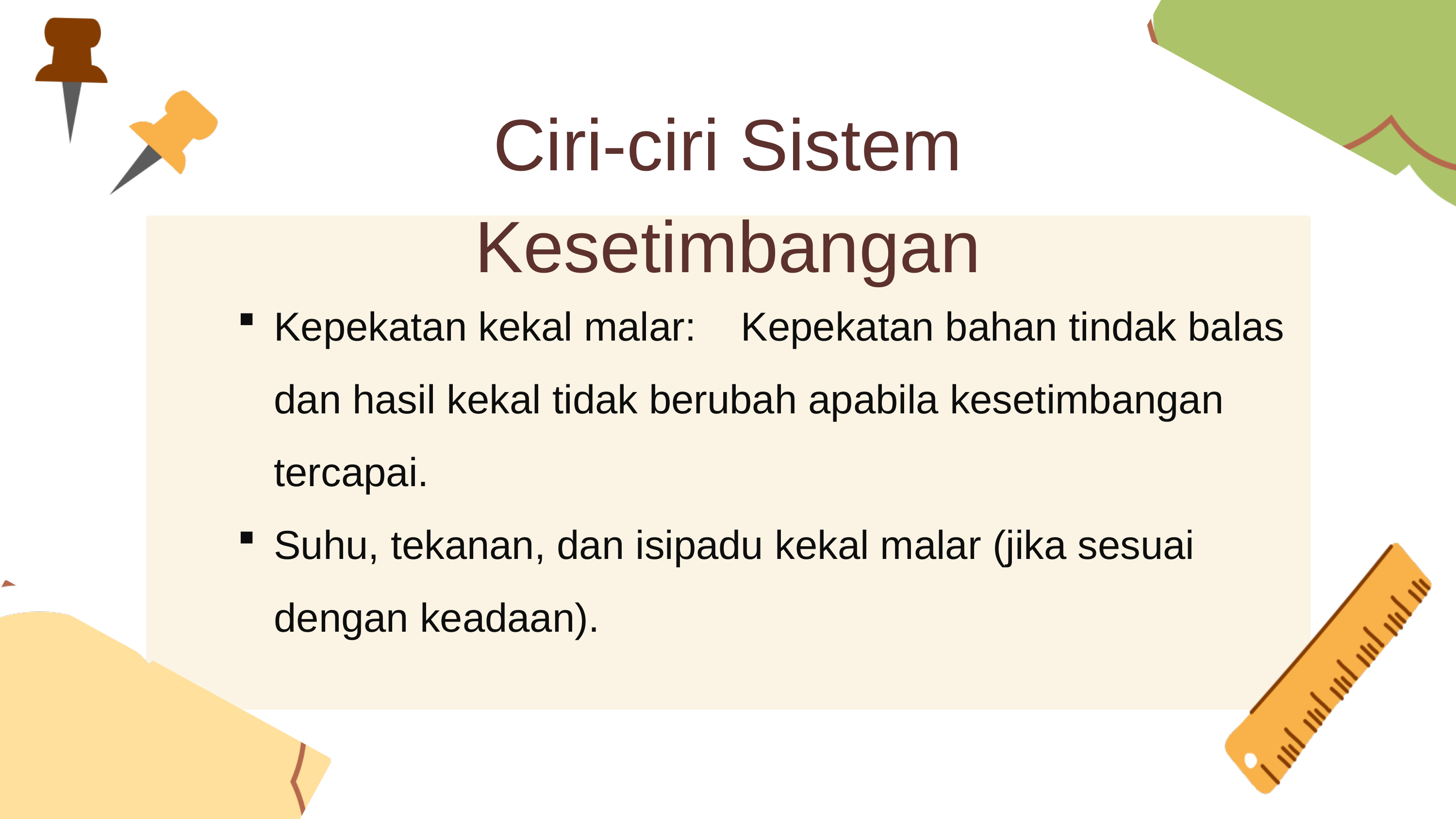

Ciri-ciri Sistem Kesetimbangan

Kepekatan kekal malar:    Kepekatan bahan tindak balas dan hasil kekal tidak berubah apabila kesetimbangan tercapai.
Suhu, tekanan, dan isipadu kekal malar (jika sesuai dengan keadaan).